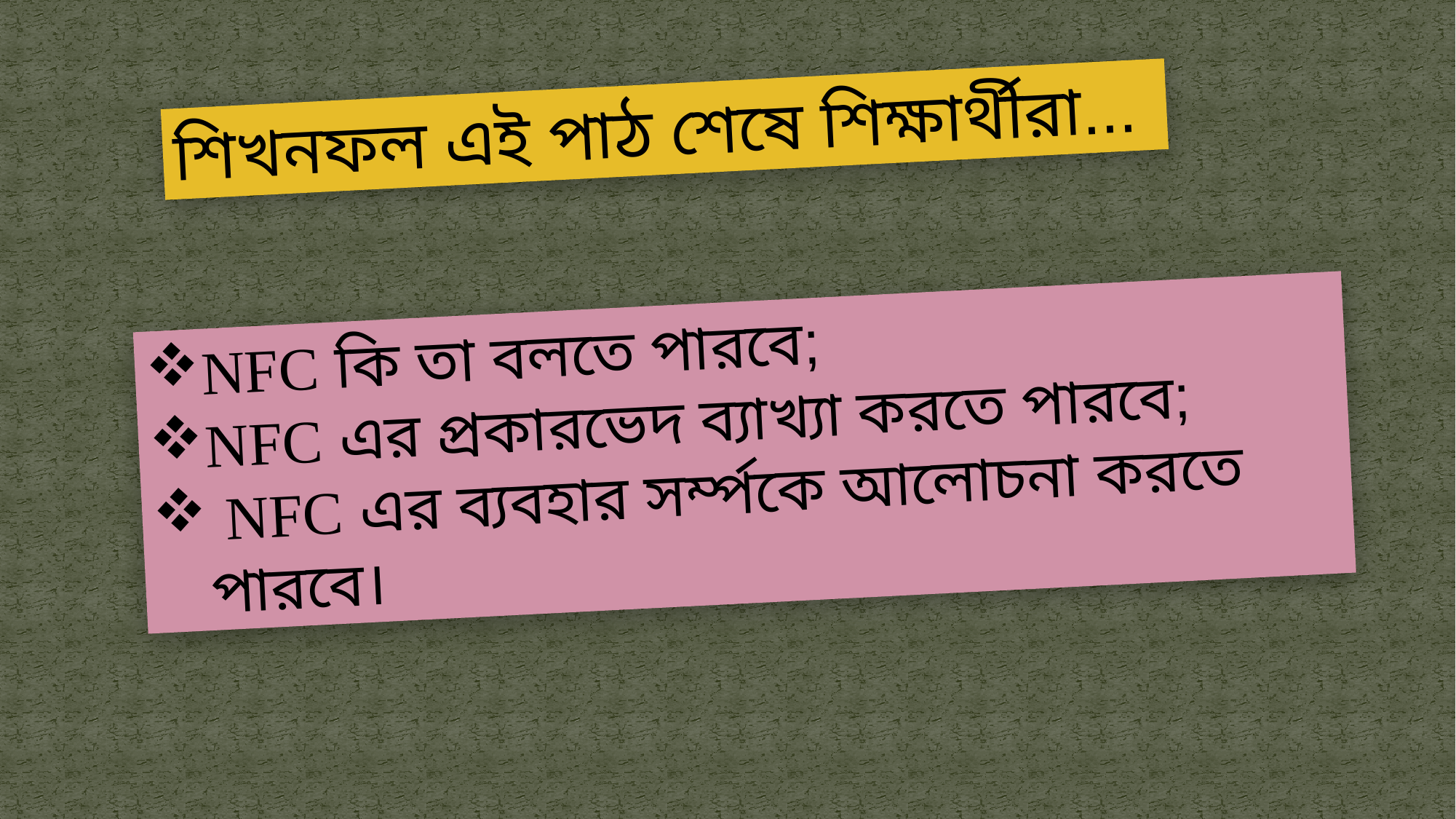

শিখনফল এই পাঠ শেষে শিক্ষার্থীরা...
NFC কি তা বলতে পারবে;
NFC এর প্রকারভেদ ব্যাখ্যা করতে পারবে;
 NFC এর ব্যবহার সর্ম্পকে আলোচনা করতে পারবে।